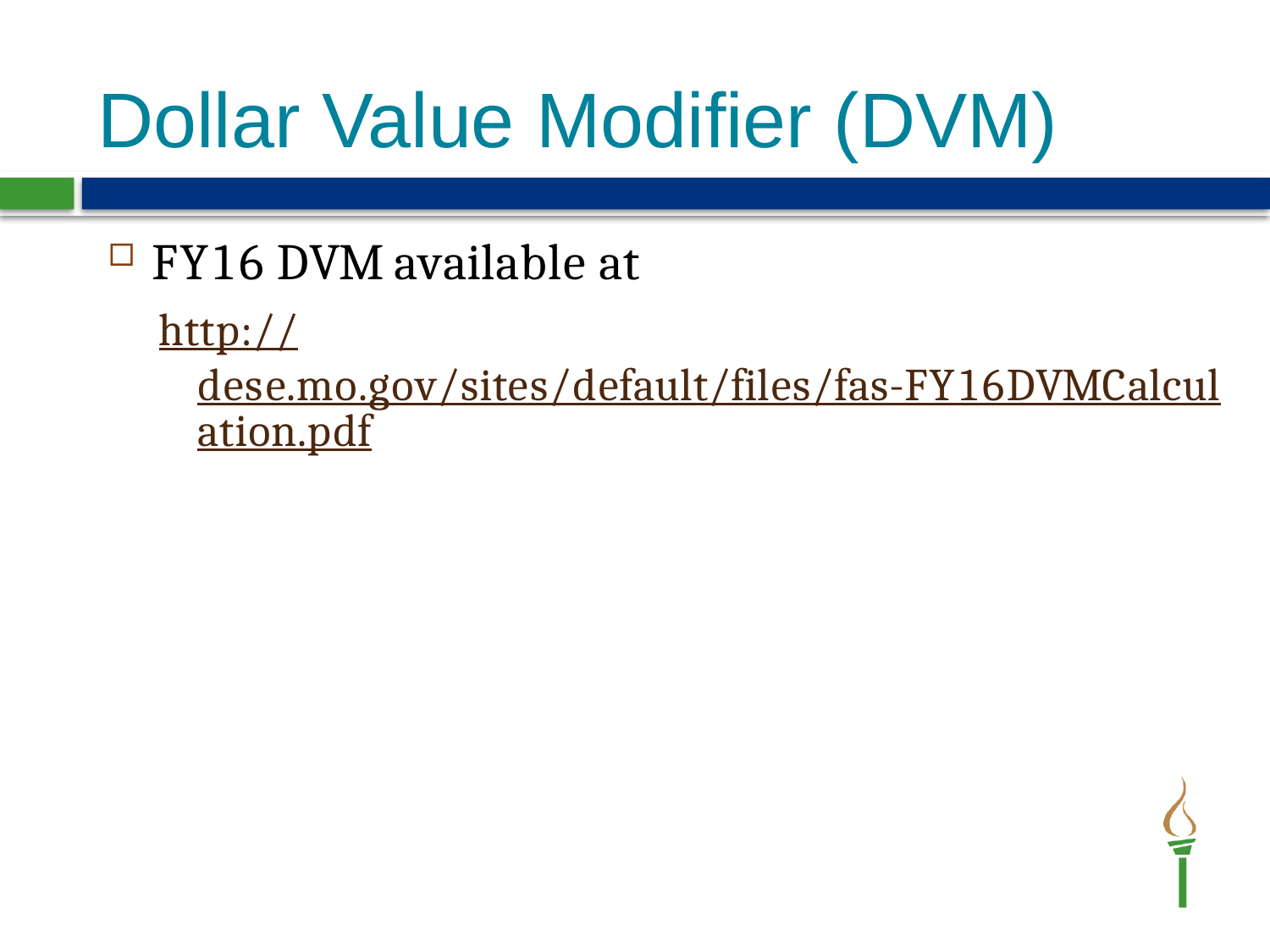

# Dollar Value Modifier (DVM)
FY16 DVM available at
http://dese.mo.gov/sites/default/files/fas-FY16DVMCalculation.pdf